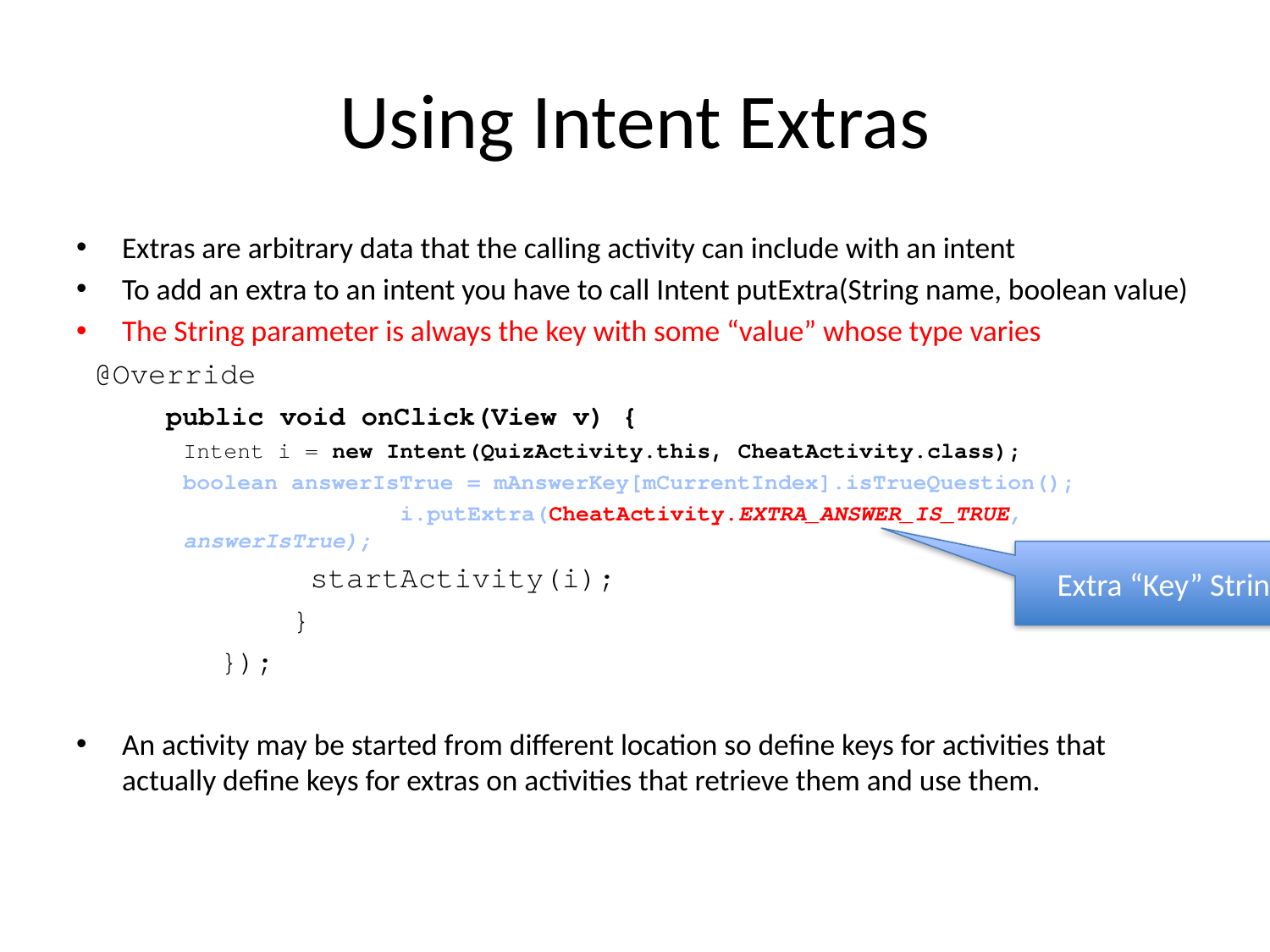

# Using Intent Extras
Extras are arbitrary data that the calling activity can include with an intent
To add an extra to an intent you have to call Intent putExtra(String name, boolean value)
The String parameter is always the key with some “value” whose type varies
 @Override
     public void onClick(View v) {
Intent i = new Intent(QuizActivity.this, CheatActivity.class);
boolean answerIsTrue = mAnswerKey[mCurrentIndex].isTrueQuestion();
                i.putExtra(CheatActivity.EXTRA_ANSWER_IS_TRUE, answerIsTrue);
             startActivity(i);
            }
        });

An activity may be started from different location so define keys for activities that actually define keys for extras on activities that retrieve them and use them.
Extra “Key” String